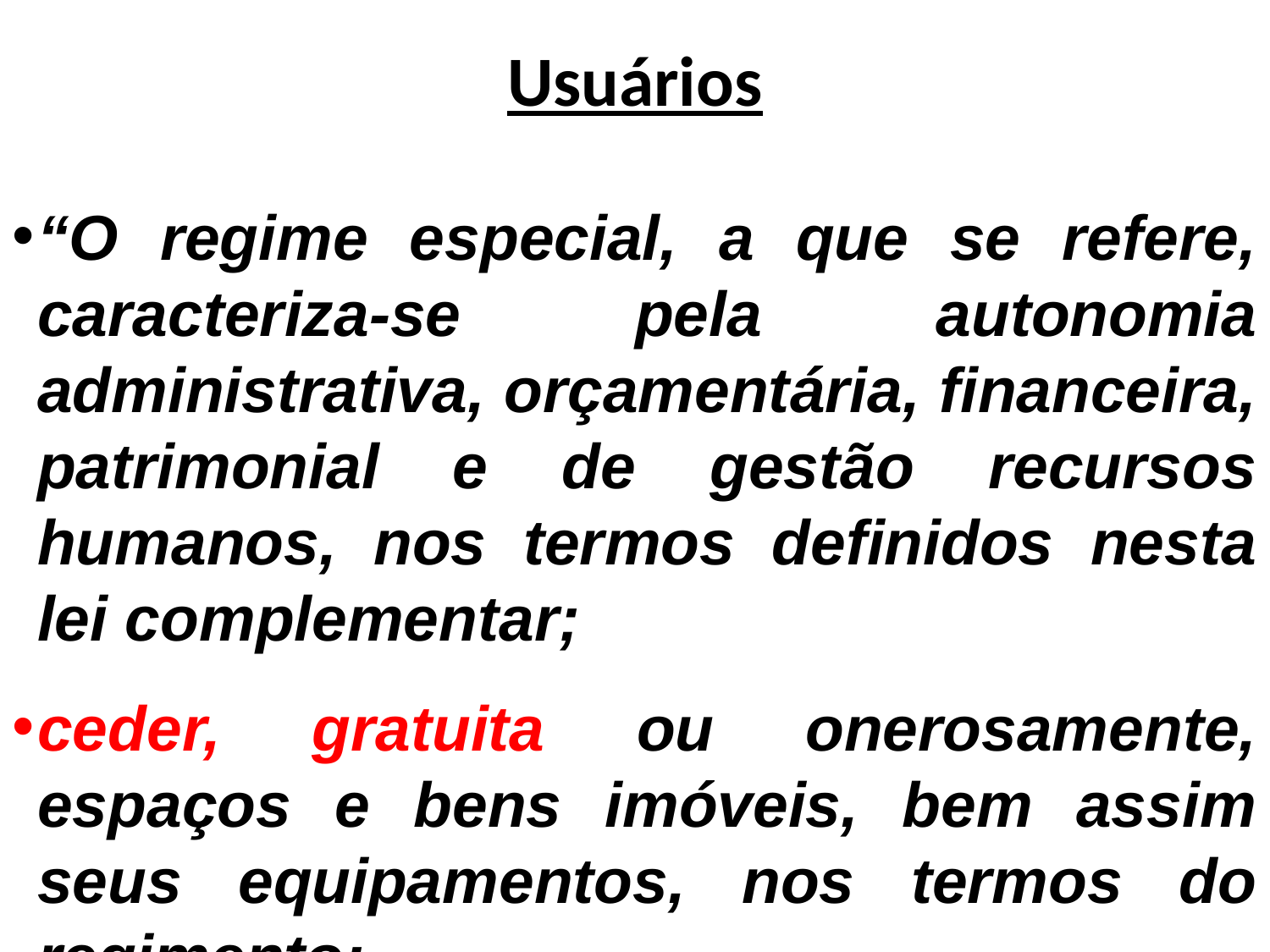

Usuários

“O regime especial, a que se refere, caracteriza-se pela autonomia administrativa, orçamentária, financeira, patrimonial e de gestão recursos humanos, nos termos definidos nesta lei complementar;

ceder, gratuita ou onerosamente, espaços e bens imóveis, bem assim seus equipamentos, nos termos do regimento;

alienar bens móveis e imóveis, observada a legislação;”